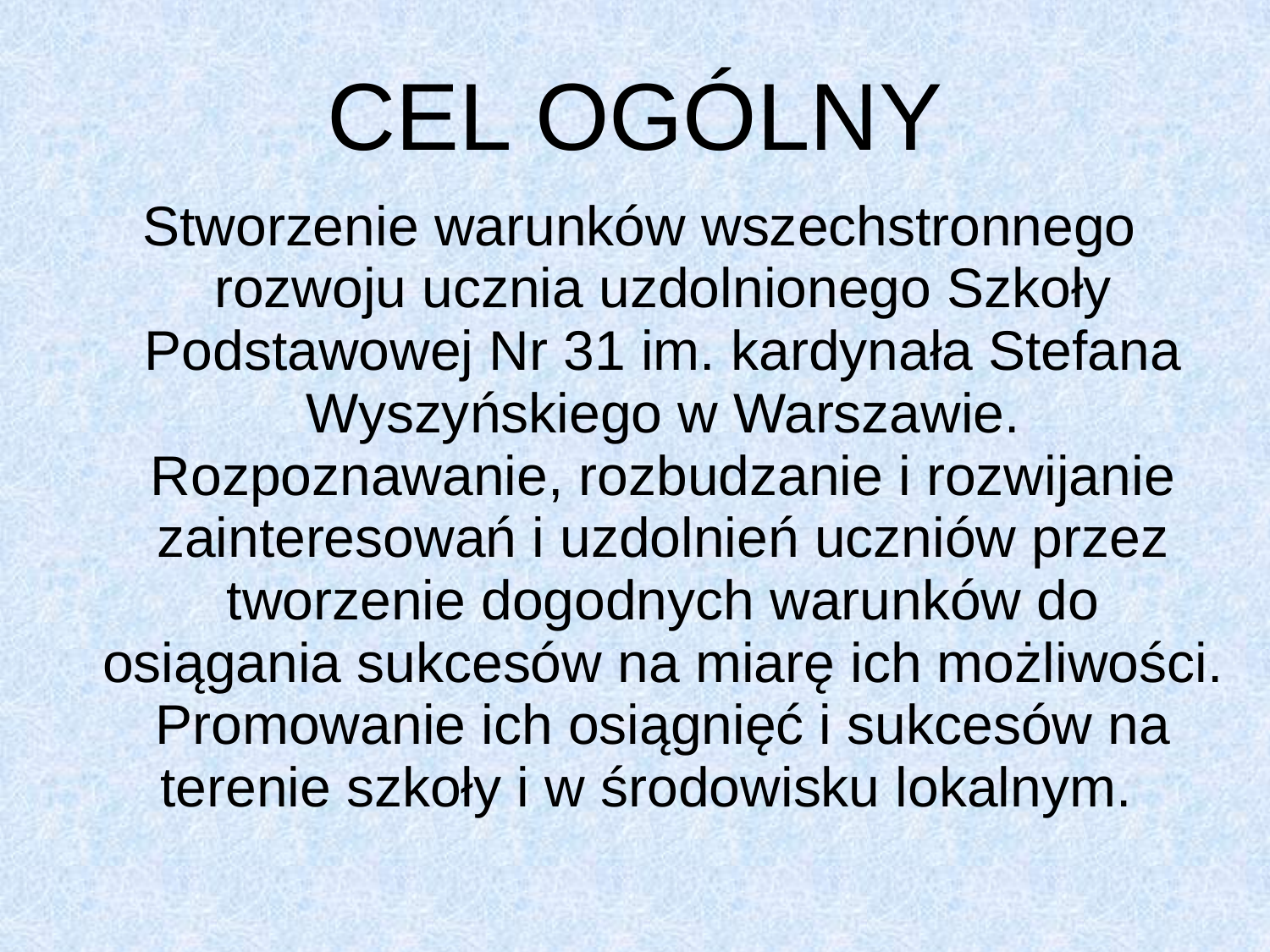

# CEL OGÓLNY
Stworzenie warunków wszechstronnego rozwoju ucznia uzdolnionego Szkoły Podstawowej Nr 31 im. kardynała Stefana Wyszyńskiego w Warszawie. Rozpoznawanie, rozbudzanie i rozwijanie zainteresowań i uzdolnień uczniów przez tworzenie dogodnych warunków do osiągania sukcesów na miarę ich możliwości. Promowanie ich osiągnięć i sukcesów na terenie szkoły i w środowisku lokalnym.